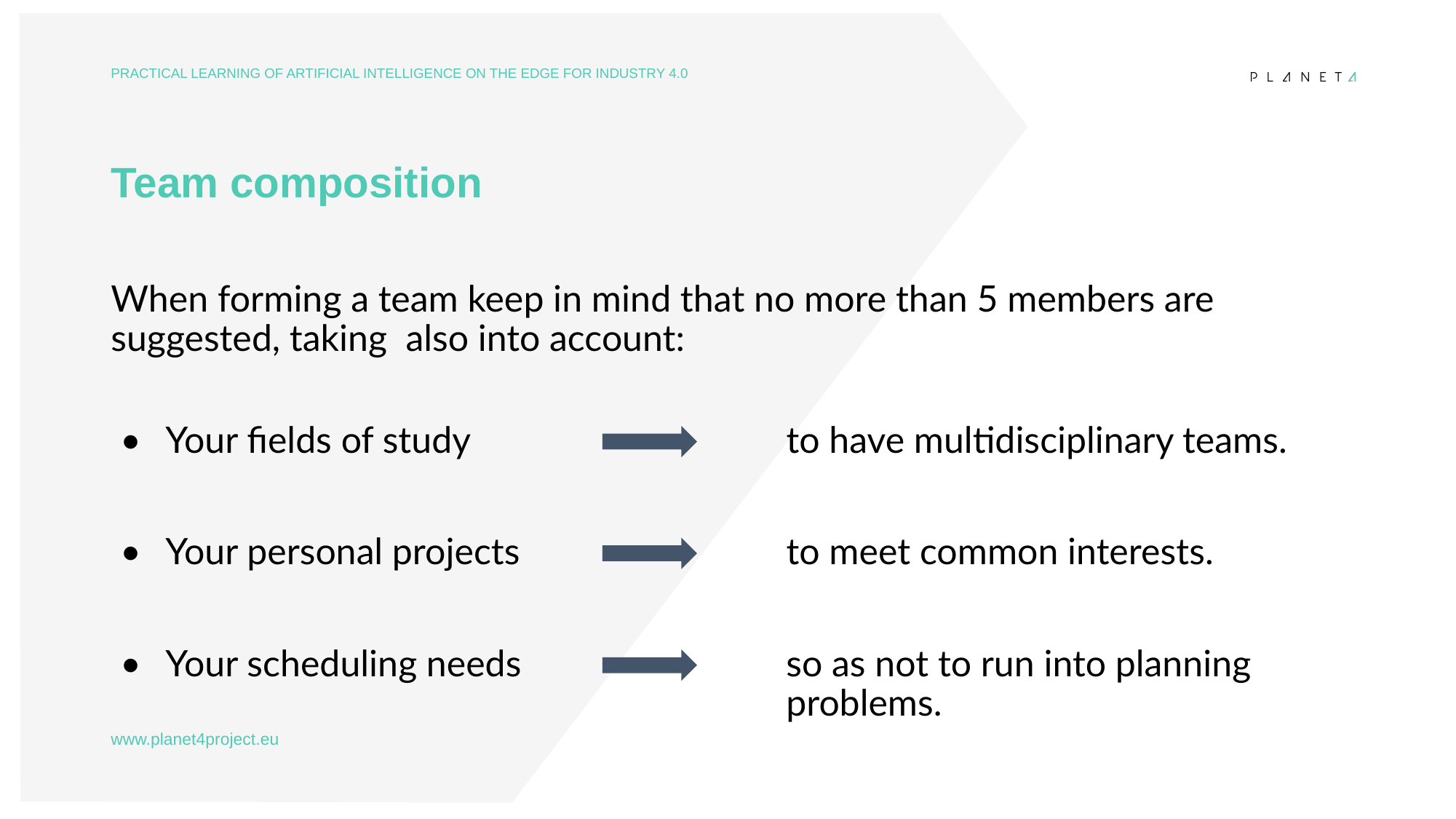

# Team composition
When forming a team keep in mind that no more than 5 members are suggested, taking  also into account:
Your fields of study
to have multidisciplinary teams.

Your personal projects
to meet common interests.

Your scheduling needs
so as not to run into planning problems.